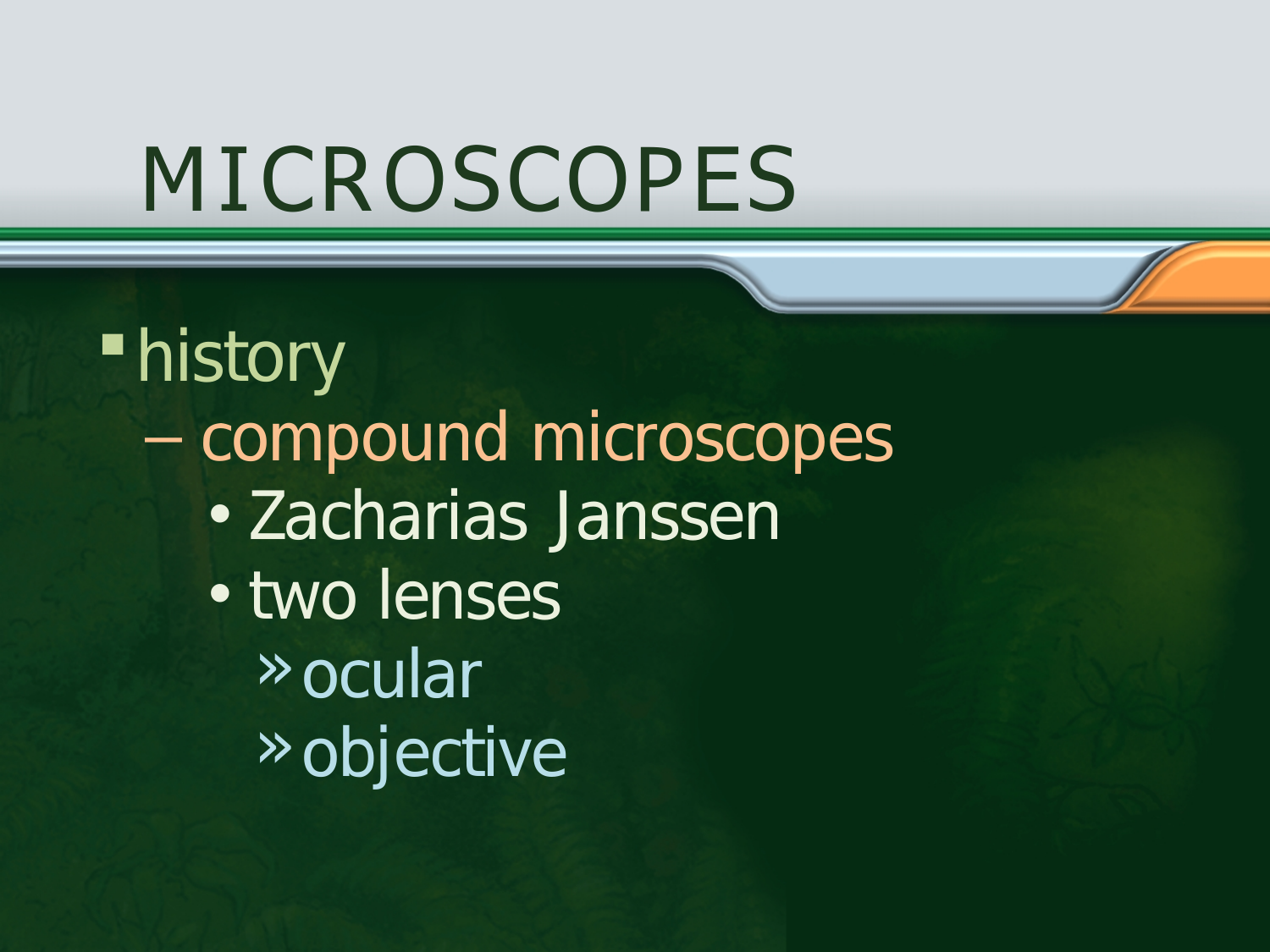

# Microscopes
history
compound microscopes
Zacharias Janssen
two lenses
ocular
objective